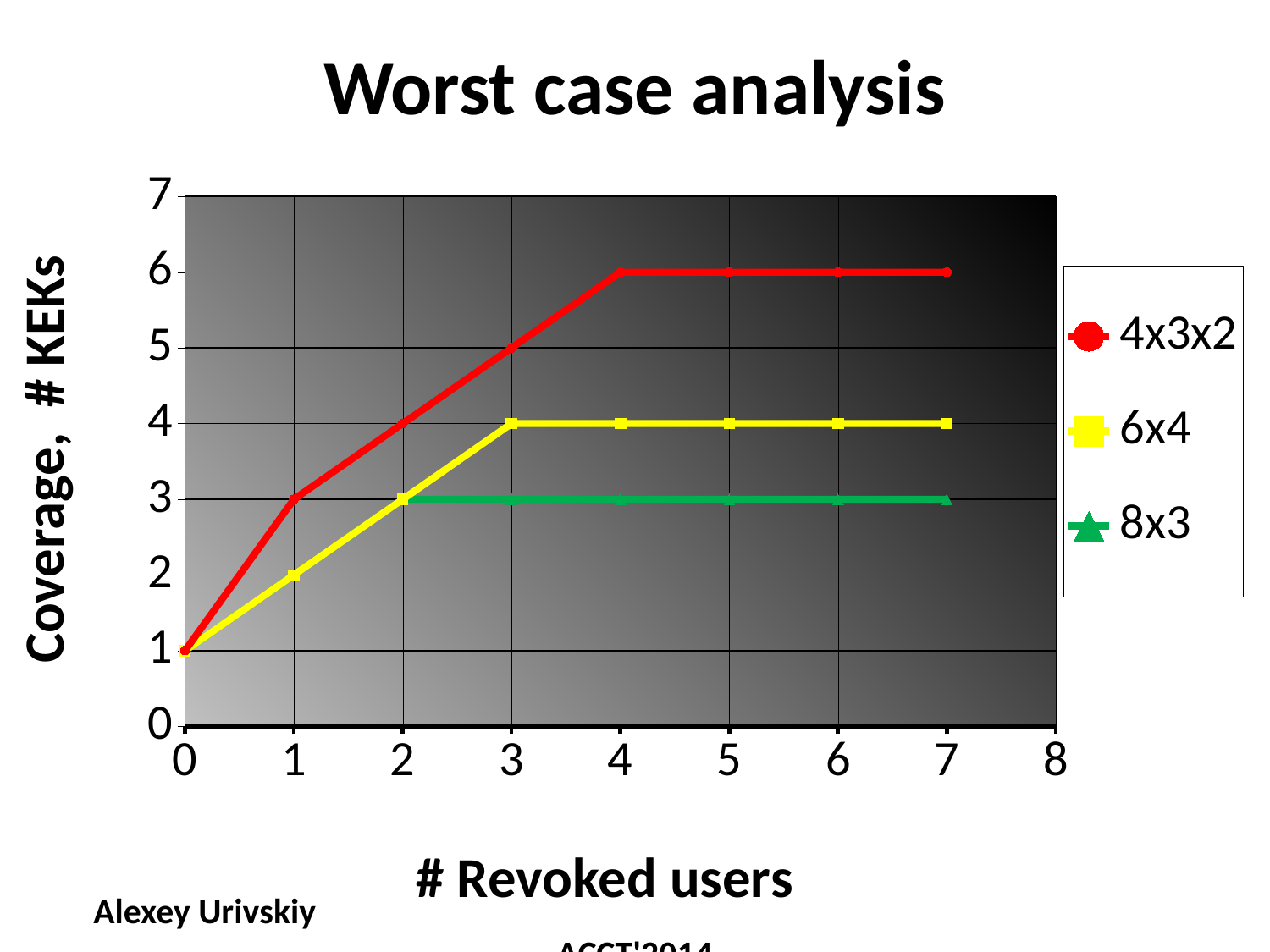

# Worst case analysis

### Chart

| Category | 4x3x2 | 6x4 | 8x3 |
|---|---|---|---|
Coverage,  # KEKs
# Revoked users
Alexey Urivskiy                                                                                                            ACCT'2014